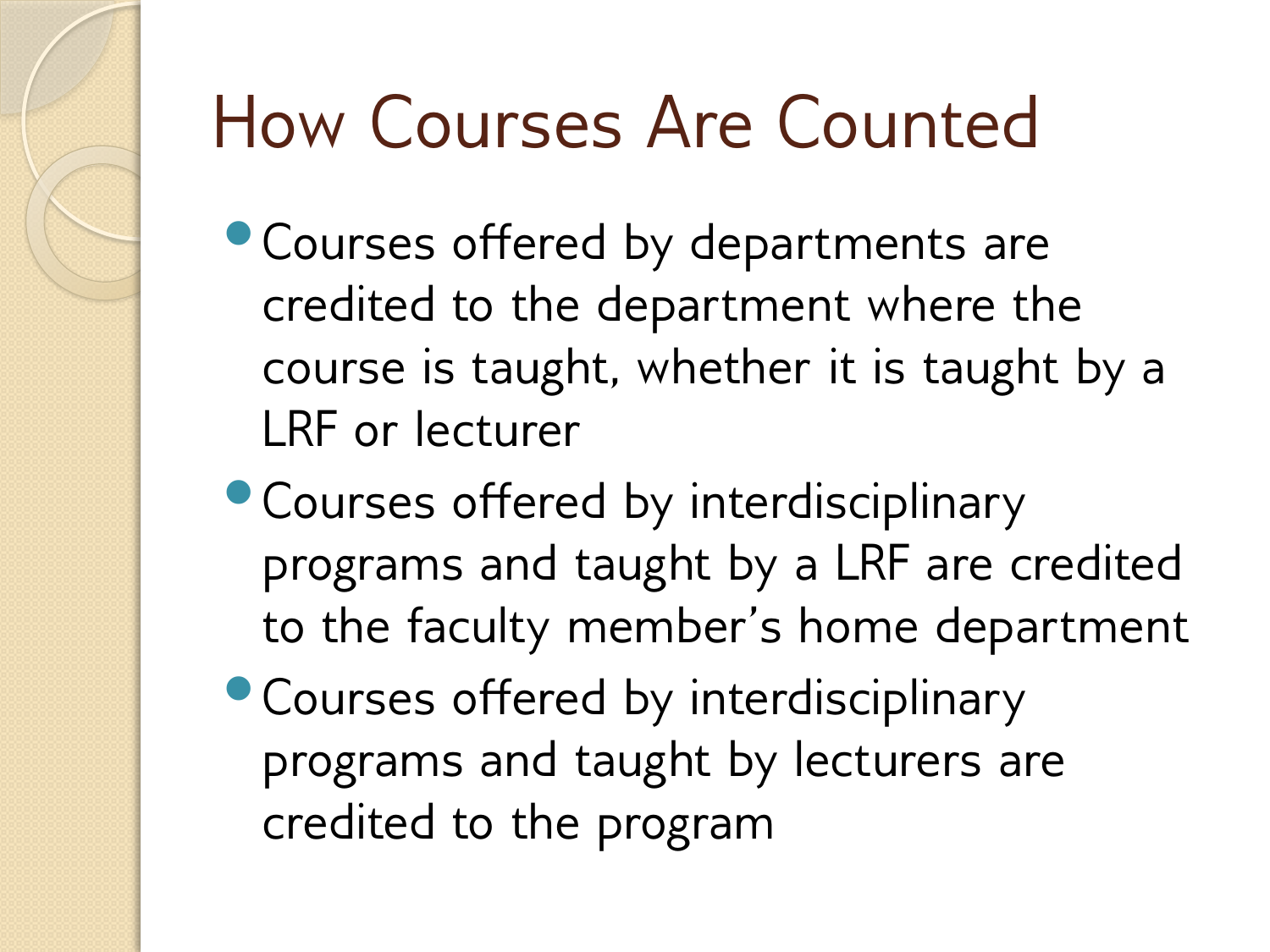

# How Courses Are Counted
Courses offered by departments are credited to the department where the course is taught, whether it is taught by a LRF or lecturer
Courses offered by interdisciplinary programs and taught by a LRF are credited to the faculty member’s home department
Courses offered by interdisciplinary programs and taught by lecturers are credited to the program